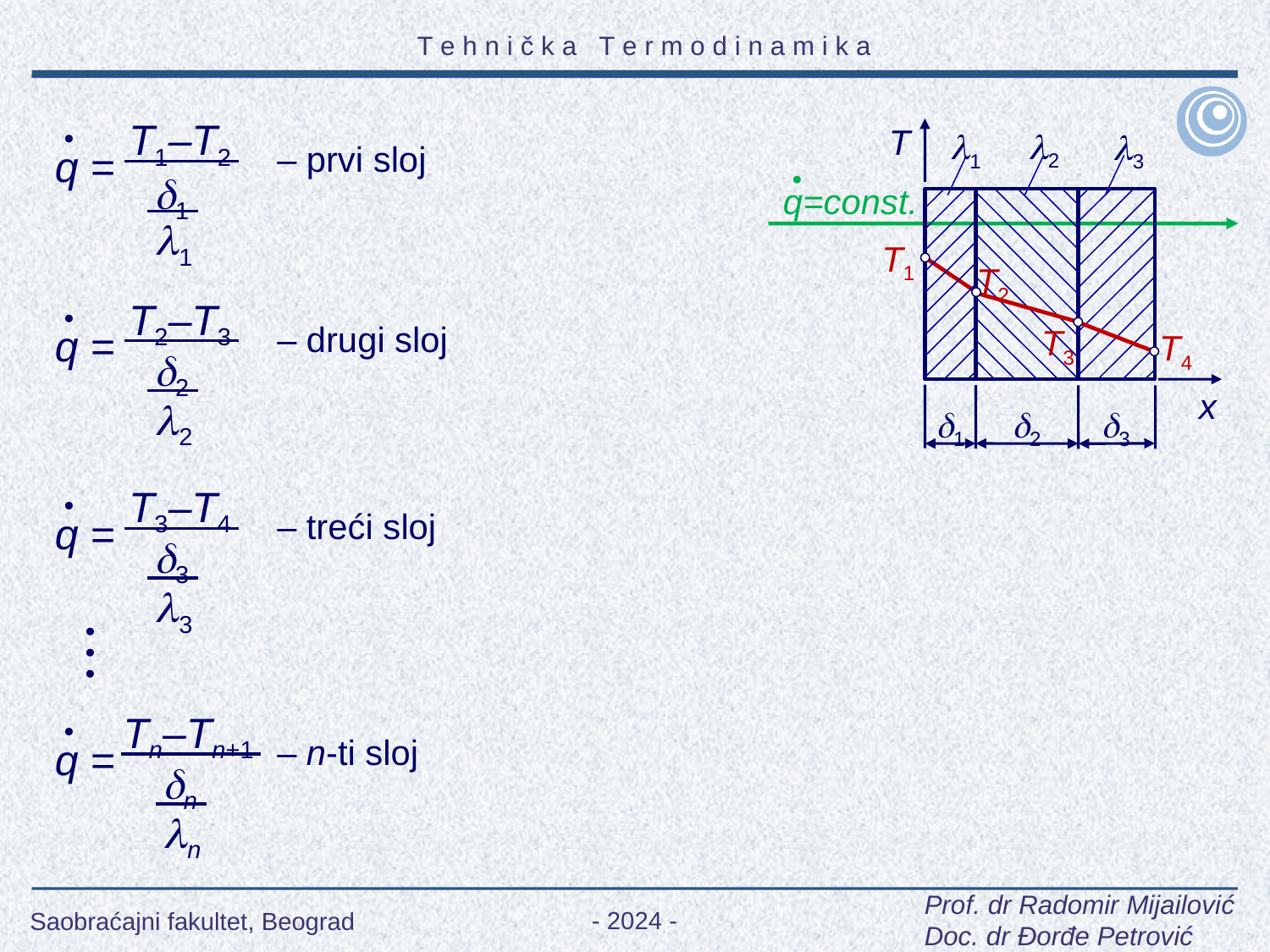

T1–T2
T
λ2
λ1
λ3

q=const.

T1

T2

T3
T4

x

δ1
δ2
δ3

q =
– prvi sloj

δ1
λ1
T2–T3
q =
– drugi sloj

δ2
λ2
T3–T4
q =
– treći sloj

δ3
λ3

Tn–Tn+1
q =
– n-ti sloj

δn
λn